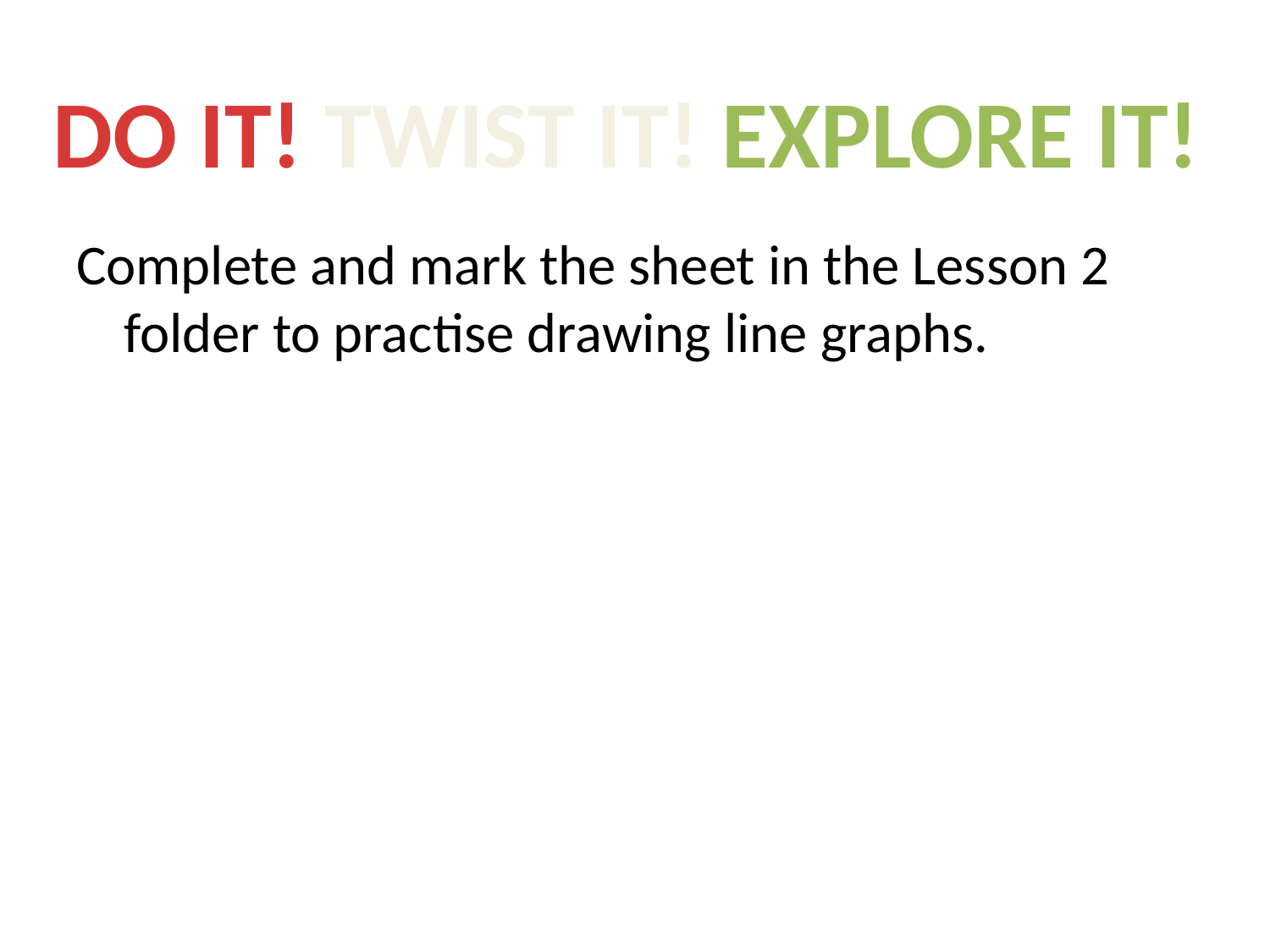

DO IT! TWIST IT! EXPLORE IT!
Complete and mark the sheet in the Lesson 2 folder to practise drawing line graphs.